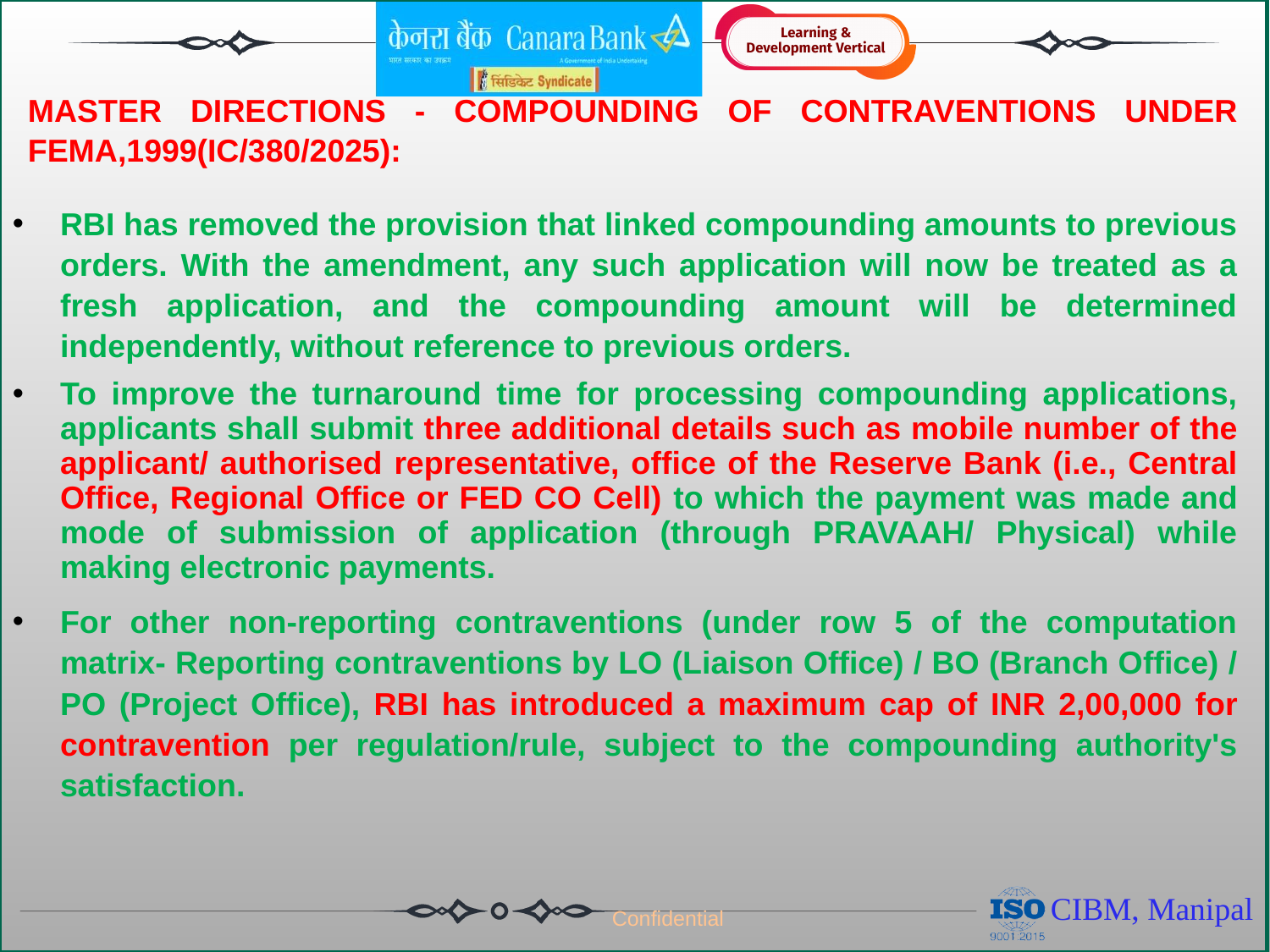

# MASTER DIRECTIONS - COMPOUNDING OF CONTRAVENTIONS UNDER FEMA,1999(IC/380/2025):
RBI has removed the provision that linked compounding amounts to previous orders. With the amendment, any such application will now be treated as a fresh application, and the compounding amount will be determined independently, without reference to previous orders.
To improve the turnaround time for processing compounding applications, applicants shall submit three additional details such as mobile number of the applicant/ authorised representative, office of the Reserve Bank (i.e., Central Office, Regional Office or FED CO Cell) to which the payment was made and mode of submission of application (through PRAVAAH/ Physical) while making electronic payments.
For other non-reporting contraventions (under row 5 of the computation matrix- Reporting contraventions by LO (Liaison Office) / BO (Branch Office) / PO (Project Office), RBI has introduced a maximum cap of INR 2,00,000 for contravention per regulation/rule, subject to the compounding authority's satisfaction.

Confidential